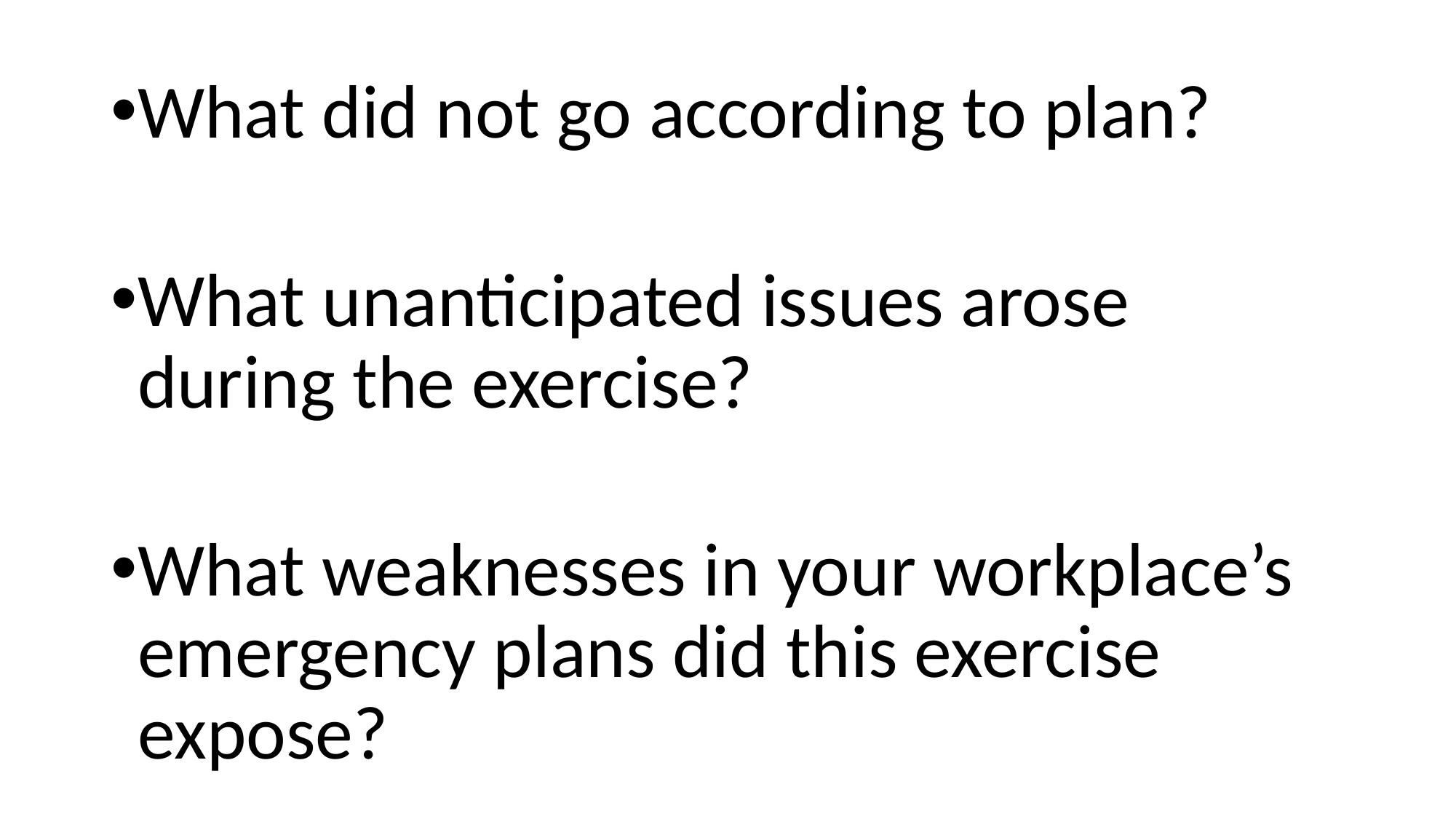

What did not go according to plan?

What unanticipated issues arose during the exercise?

What weaknesses in your workplace’s emergency plans did this exercise expose?